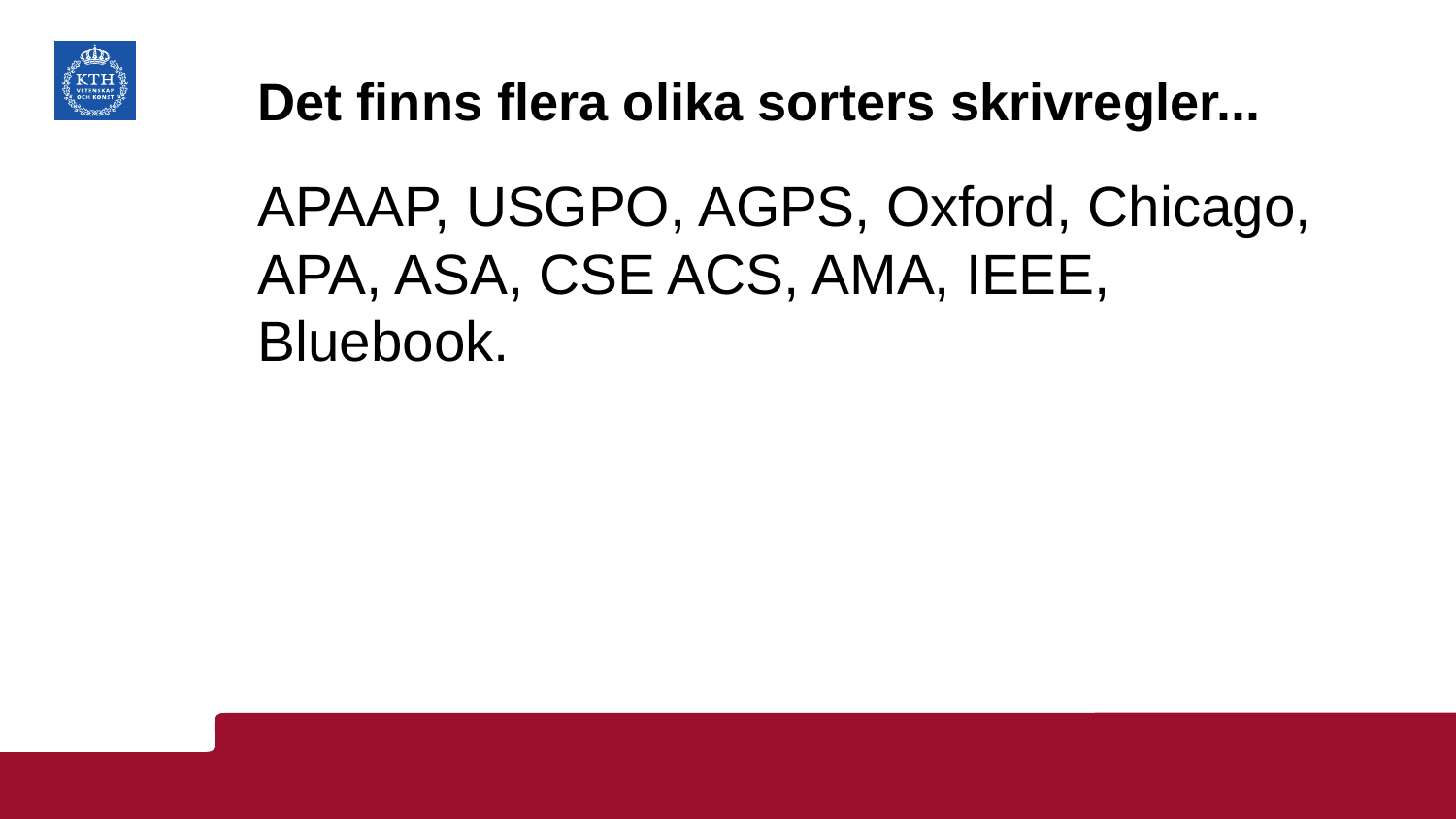

# Det finns flera olika sorters skrivregler...
APAAP, USGPO, AGPS, Oxford, Chicago, APA, ASA, CSE ACS, AMA, IEEE, Bluebook.